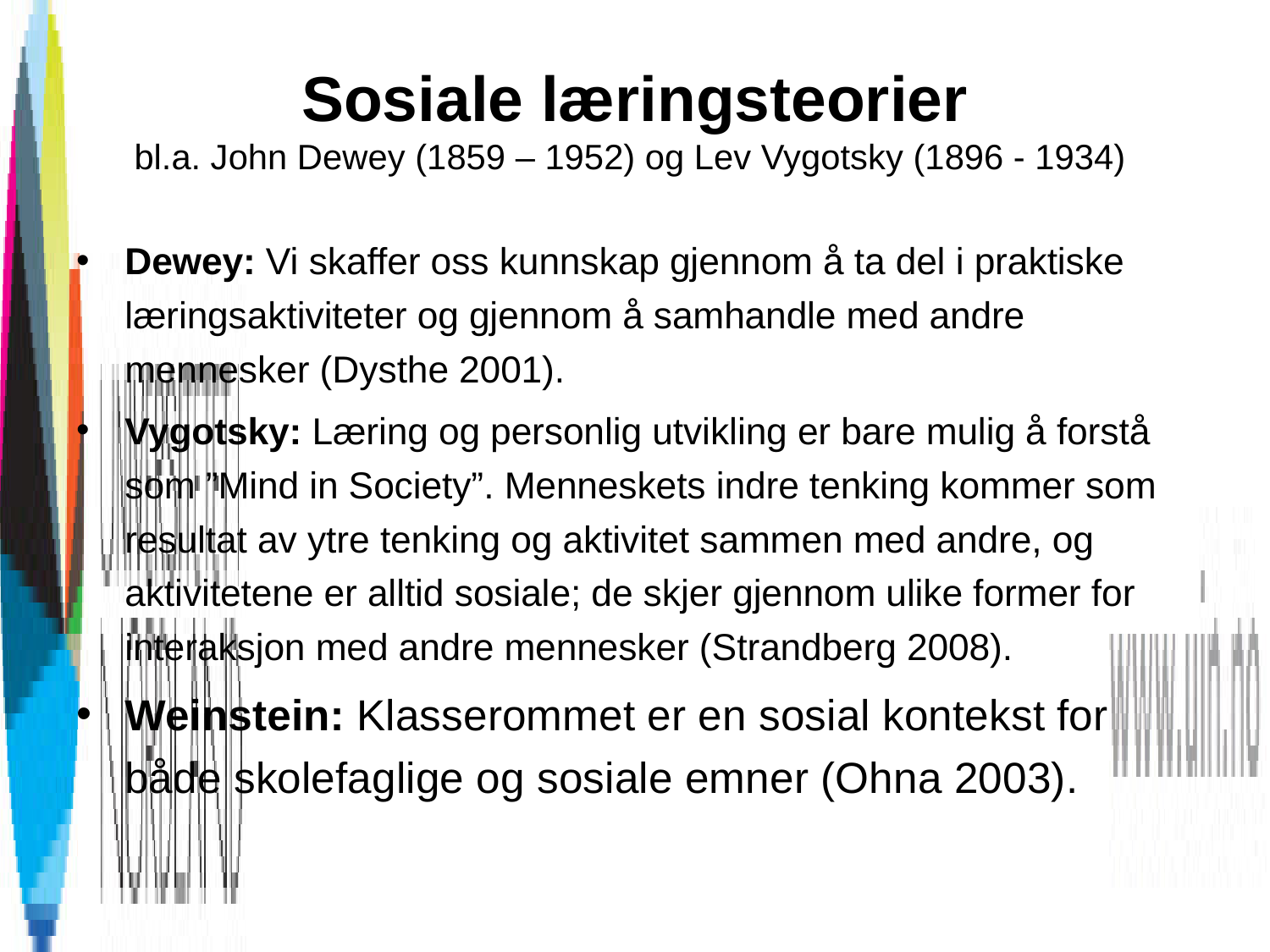

# Sosiale læringsteorier bl.a. John Dewey (1859 – 1952) og Lev Vygotsky (1896 - 1934)
Dewey: Vi skaffer oss kunnskap gjennom å ta del i praktiske læringsaktiviteter og gjennom å samhandle med andre mennesker (Dysthe 2001).
Vygotsky: Læring og personlig utvikling er bare mulig å forstå som ”Mind in Society”. Menneskets indre tenking kommer som resultat av ytre tenking og aktivitet sammen med andre, og aktivitetene er alltid sosiale; de skjer gjennom ulike former for interaksjon med andre mennesker (Strandberg 2008).
Weinstein: Klasserommet er en sosial kontekst for både skolefaglige og sosiale emner (Ohna 2003).